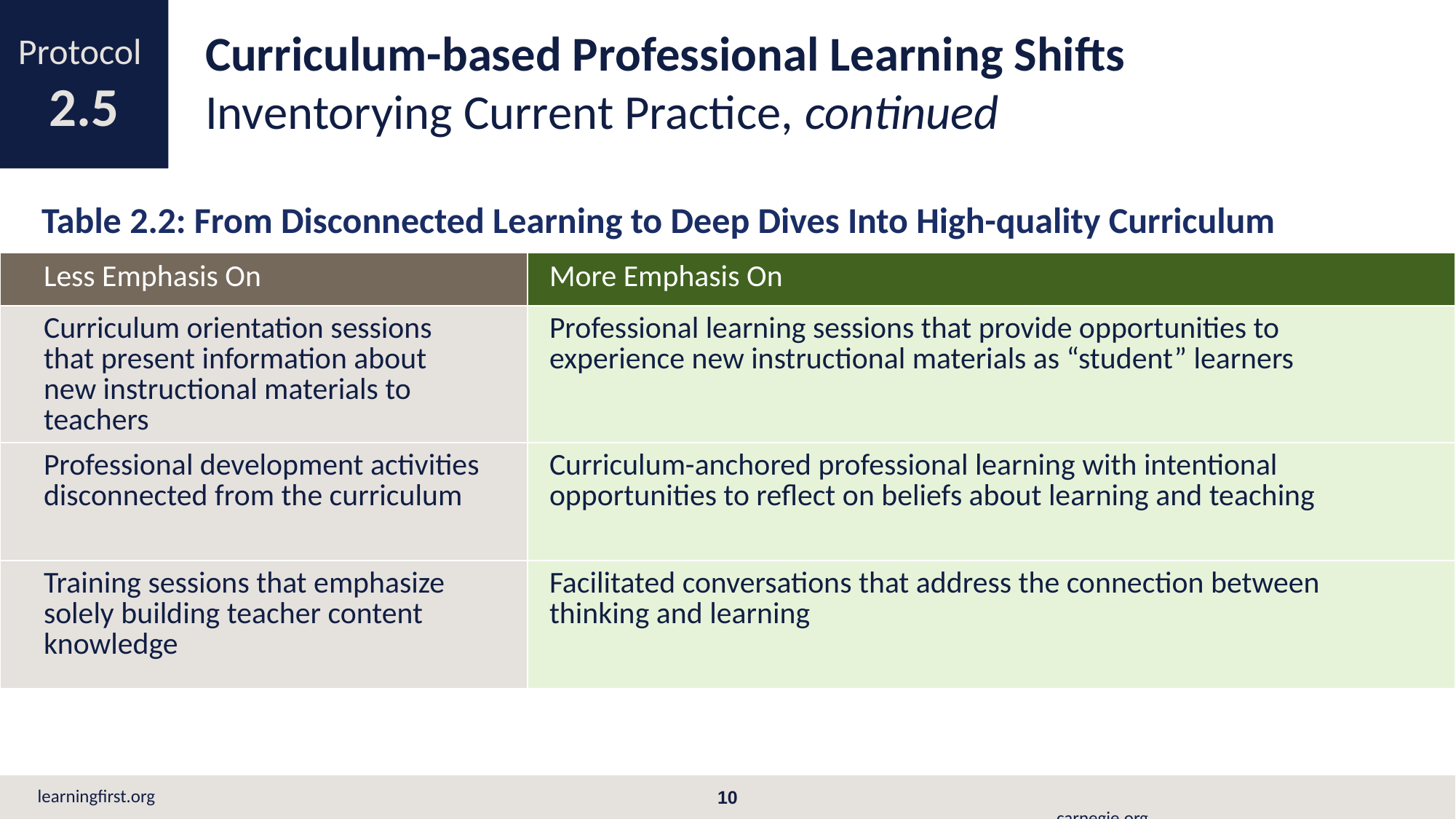

Curriculum-based Professional Learning Shifts
Inventorying Current Practice, continued
Protocol
2.5
Table 2.2: From Disconnected Learning to Deep Dives Into High-quality Curriculum
| Less Emphasis On | More Emphasis On |
| --- | --- |
| Curriculum orientation sessions that present information about new instructional materials to teachers | Professional learning sessions that provide opportunities to experience new instructional materials as “student” learners |
| Professional development activities disconnected from the curriculum | Curriculum-anchored professional learning with intentional opportunities to reflect on beliefs about learning and teaching |
| Training sessions that emphasize solely building teacher content knowledge | Facilitated conversations that address the connection between thinking and learning |